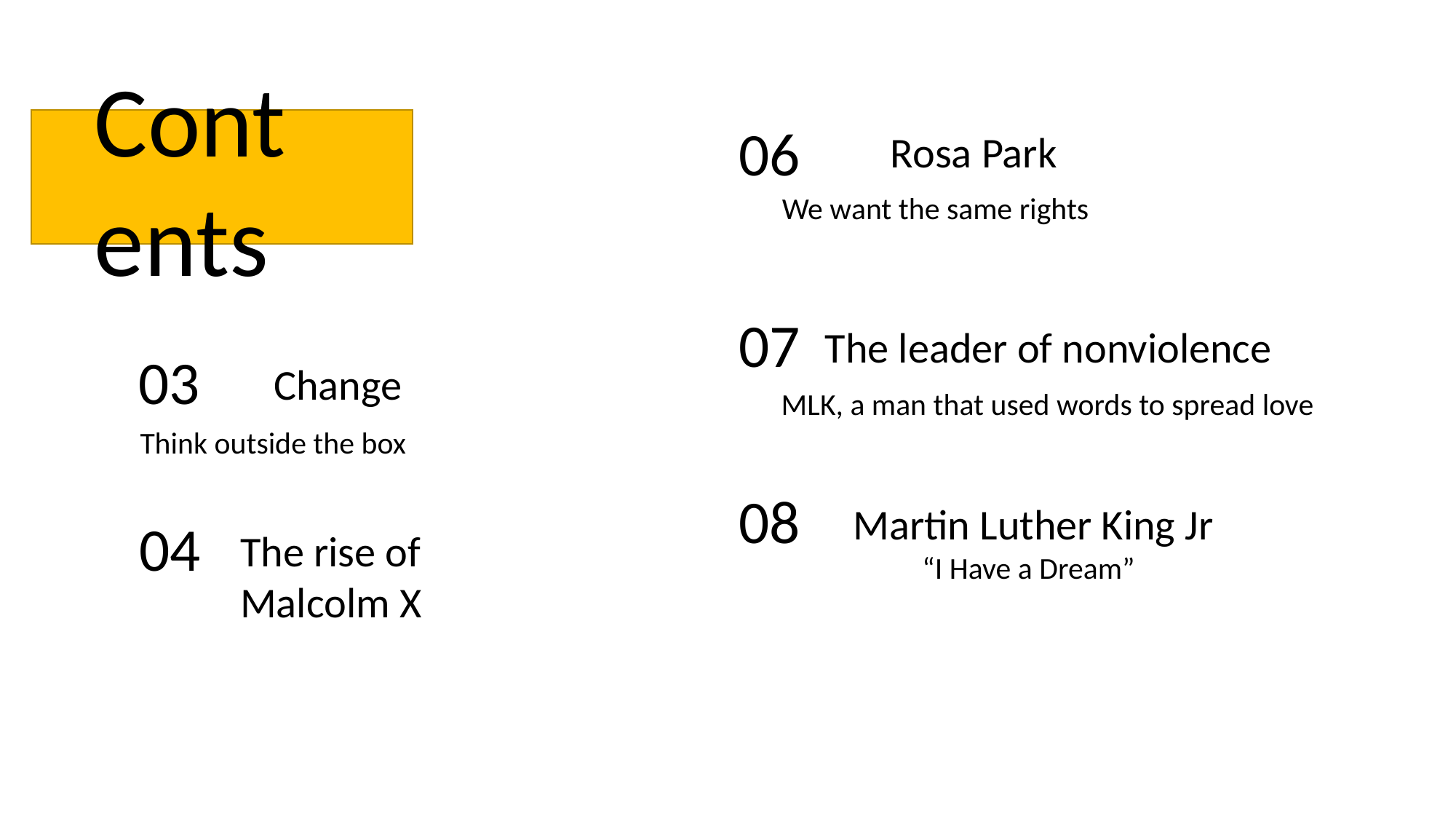

Cont
ents

06

Rosa Park
We want the same rights
07
The leader of nonviolence
03
Change
MLK, a man that used words to spread love
Think outside the box
08
Martin Luther King Jr
          “I Have a Dream”
04
The rise of
Malcolm X